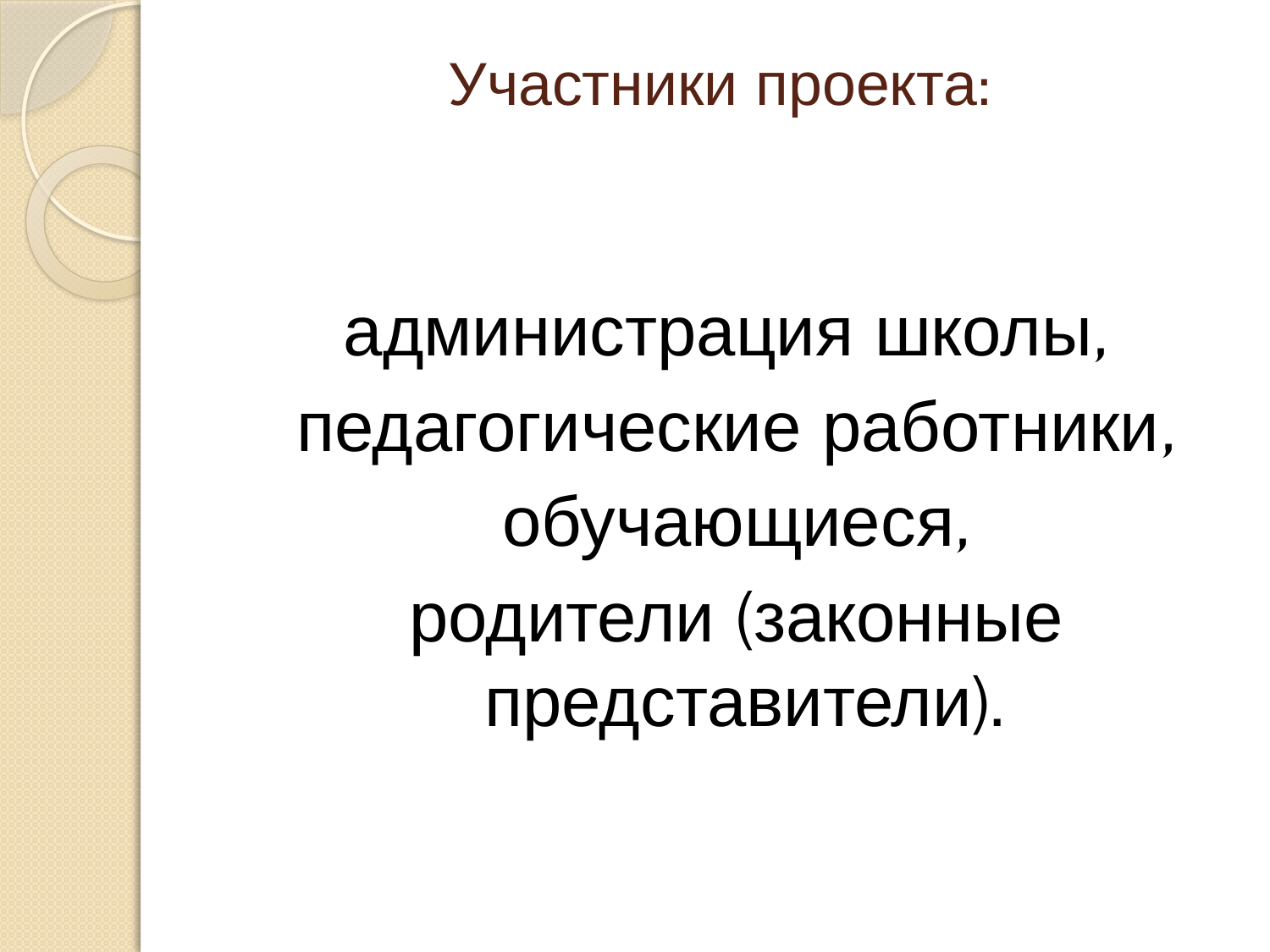

# Участники проекта:

администрация школы,
 педагогические работники,
 обучающиеся,
 родители (законные представители).